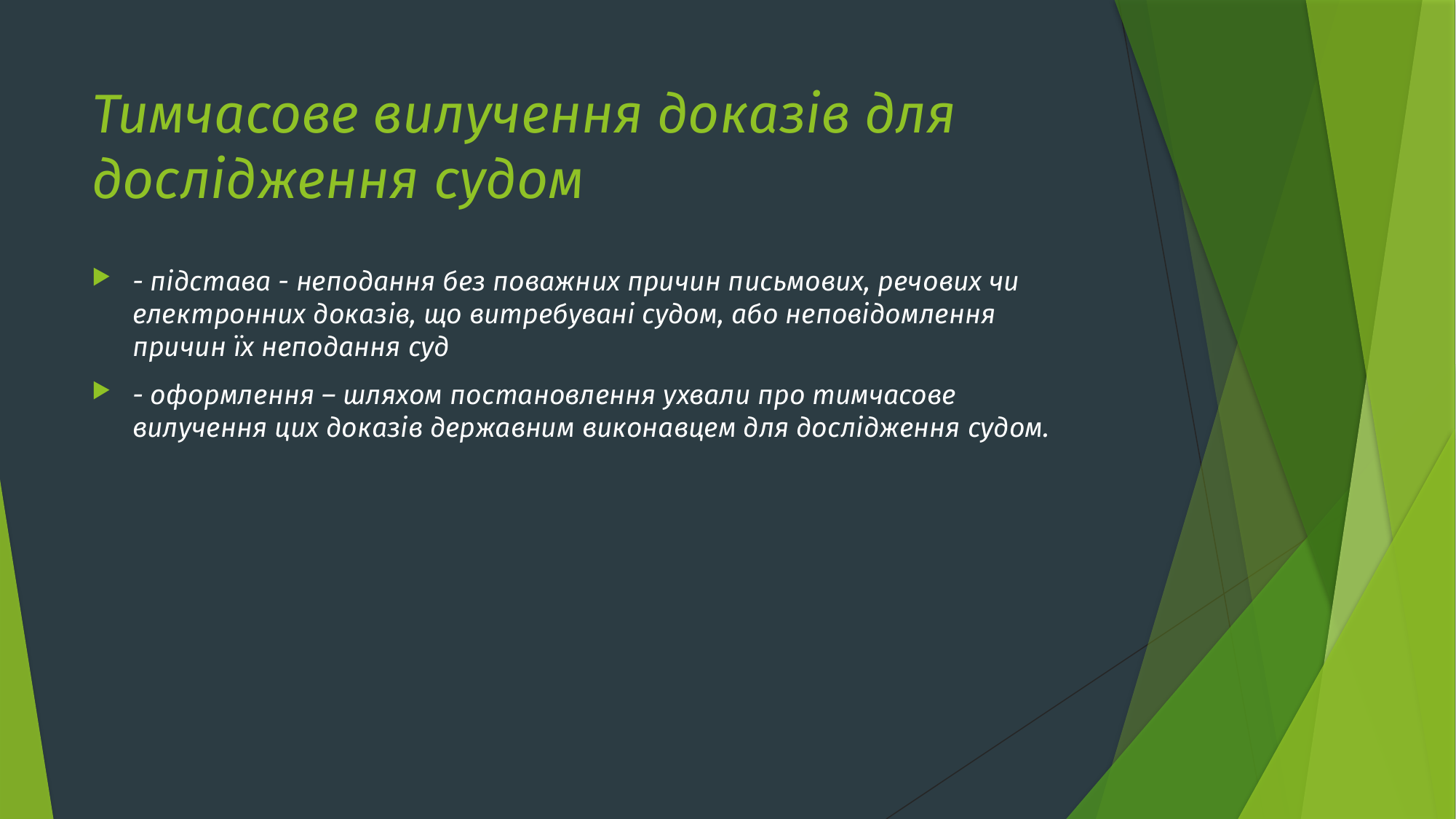

# Тимчасове вилучення доказів для дослідження судом
- підстава - неподання без поважних причин письмових, речових чи електронних доказів, що витребувані судом, або неповідомлення причин їх неподання суд
- оформлення – шляхом постановлення ухвали про тимчасове вилучення цих доказів державним виконавцем для дослідження судом.